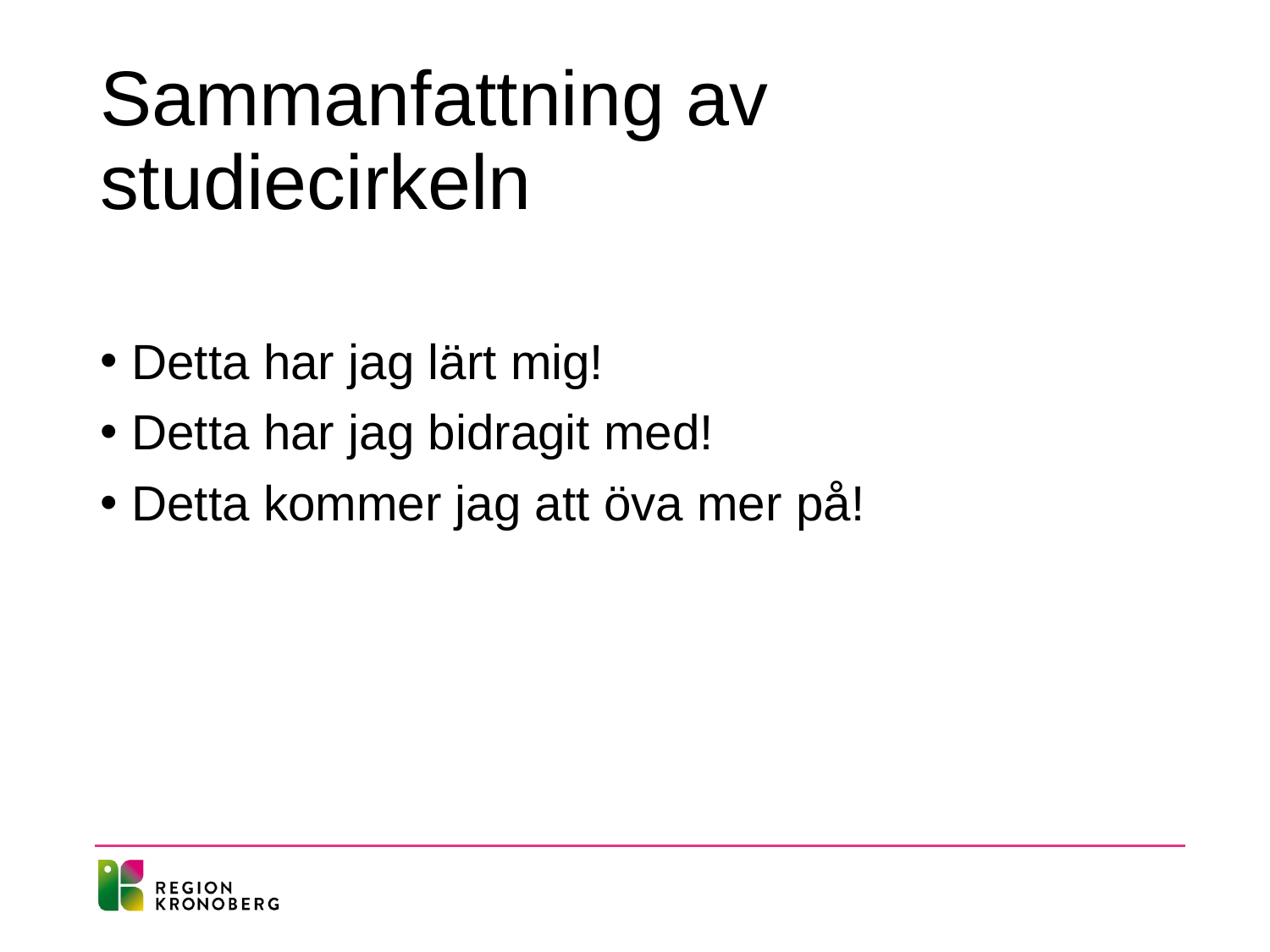

# Sammanfattning av studiecirkeln

Detta har jag lärt mig!
Detta har jag bidragit med!
Detta kommer jag att öva mer på!